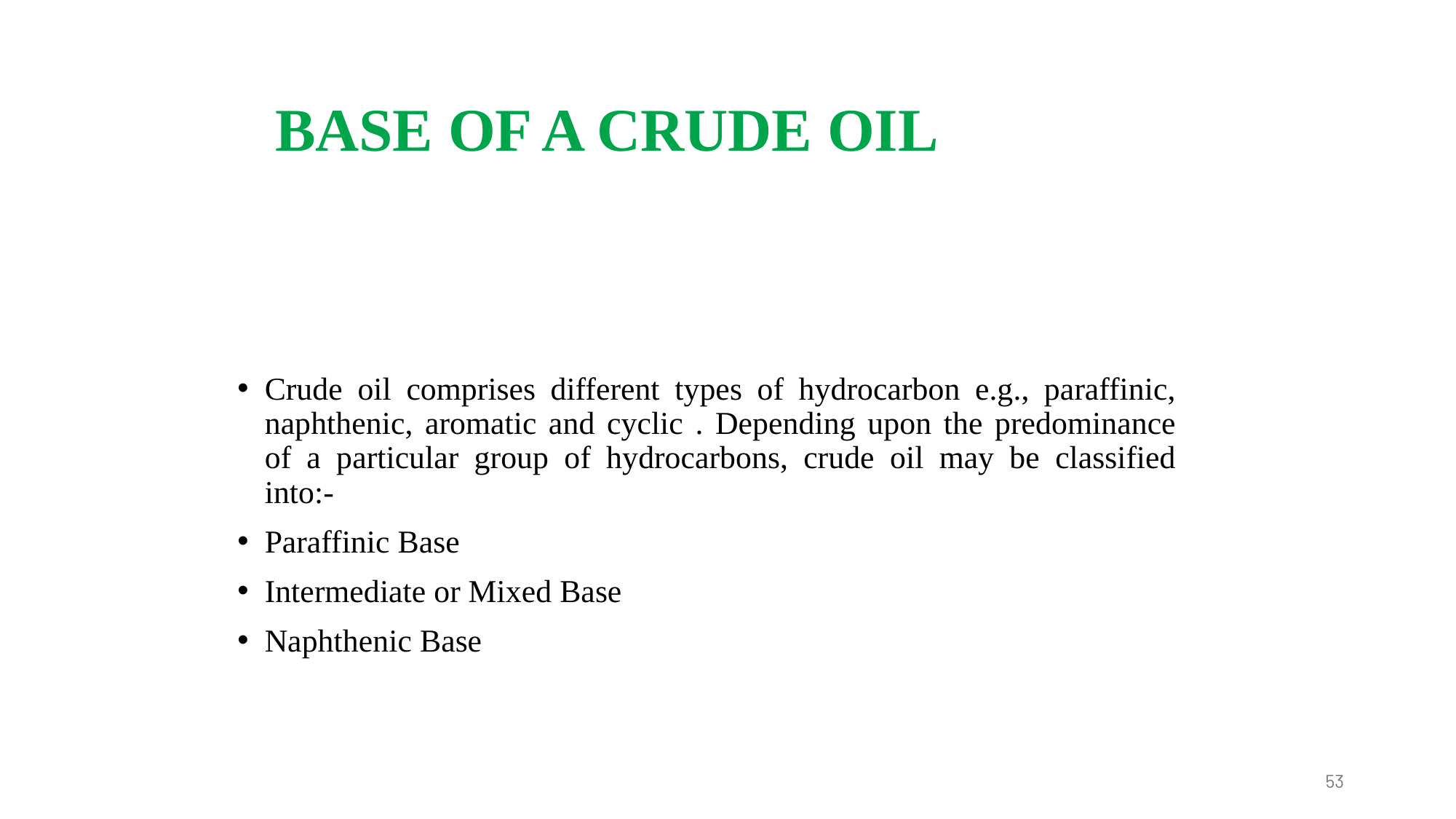

# BASE OF A CRUDE OIL
Crude oil comprises different types of hydrocarbon e.g., paraffinic, naphthenic, aromatic and cyclic . Depending upon the predominance of a particular group of hydrocarbons, crude oil may be classified into:-
Paraffinic Base
Intermediate or Mixed Base
Naphthenic Base
53